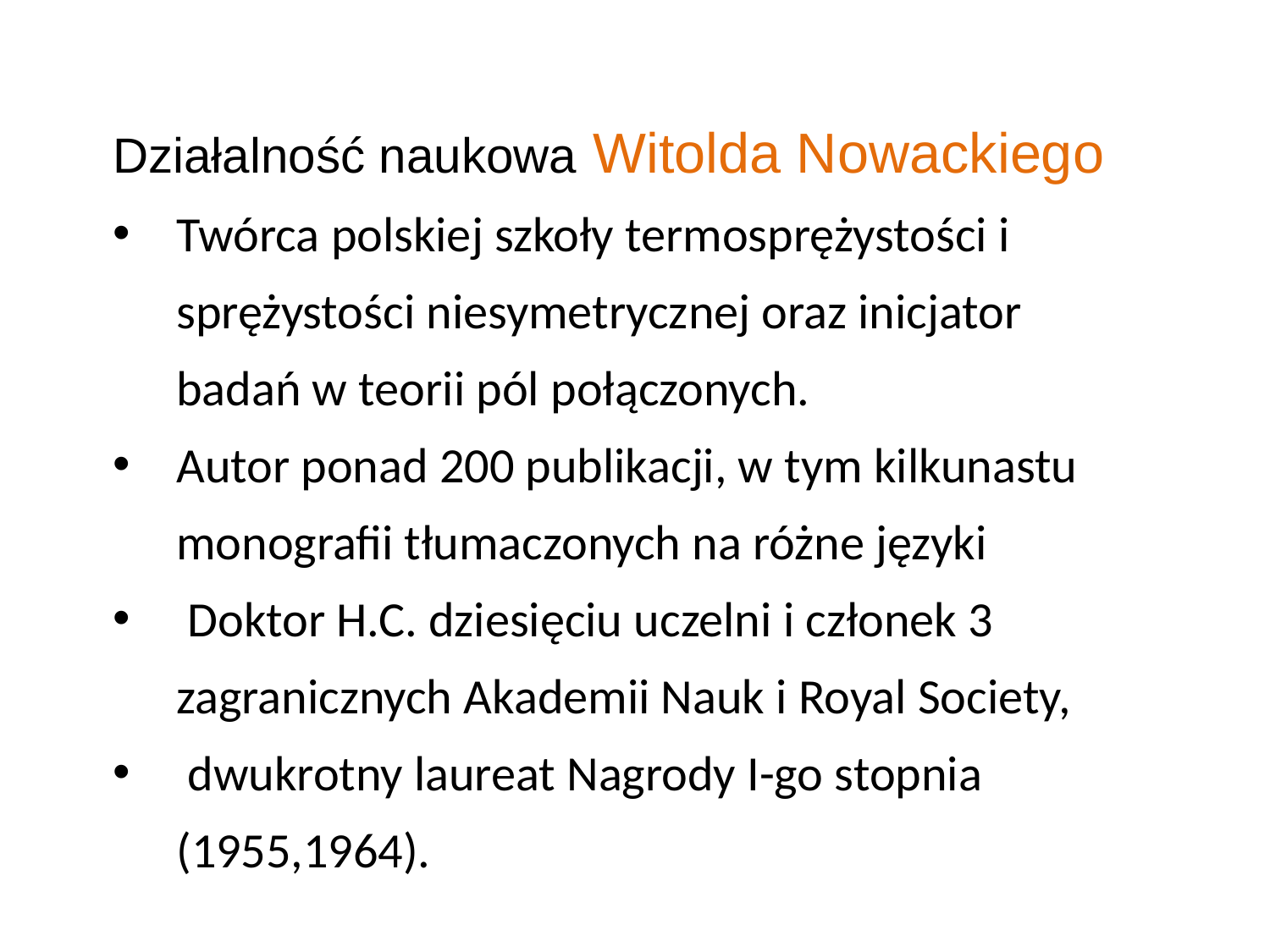

Działalność naukowa Witolda Nowackiego
Twórca polskiej szkoły termosprężystości i sprężystości niesymetrycznej oraz inicjator badań w teorii pól połączonych.
Autor ponad 200 publikacji, w tym kilkunastu monografii tłumaczonych na różne języki
 Doktor H.C. dziesięciu uczelni i członek 3 zagranicznych Akademii Nauk i Royal Society,
 dwukrotny laureat Nagrody I-go stopnia (1955,1964).